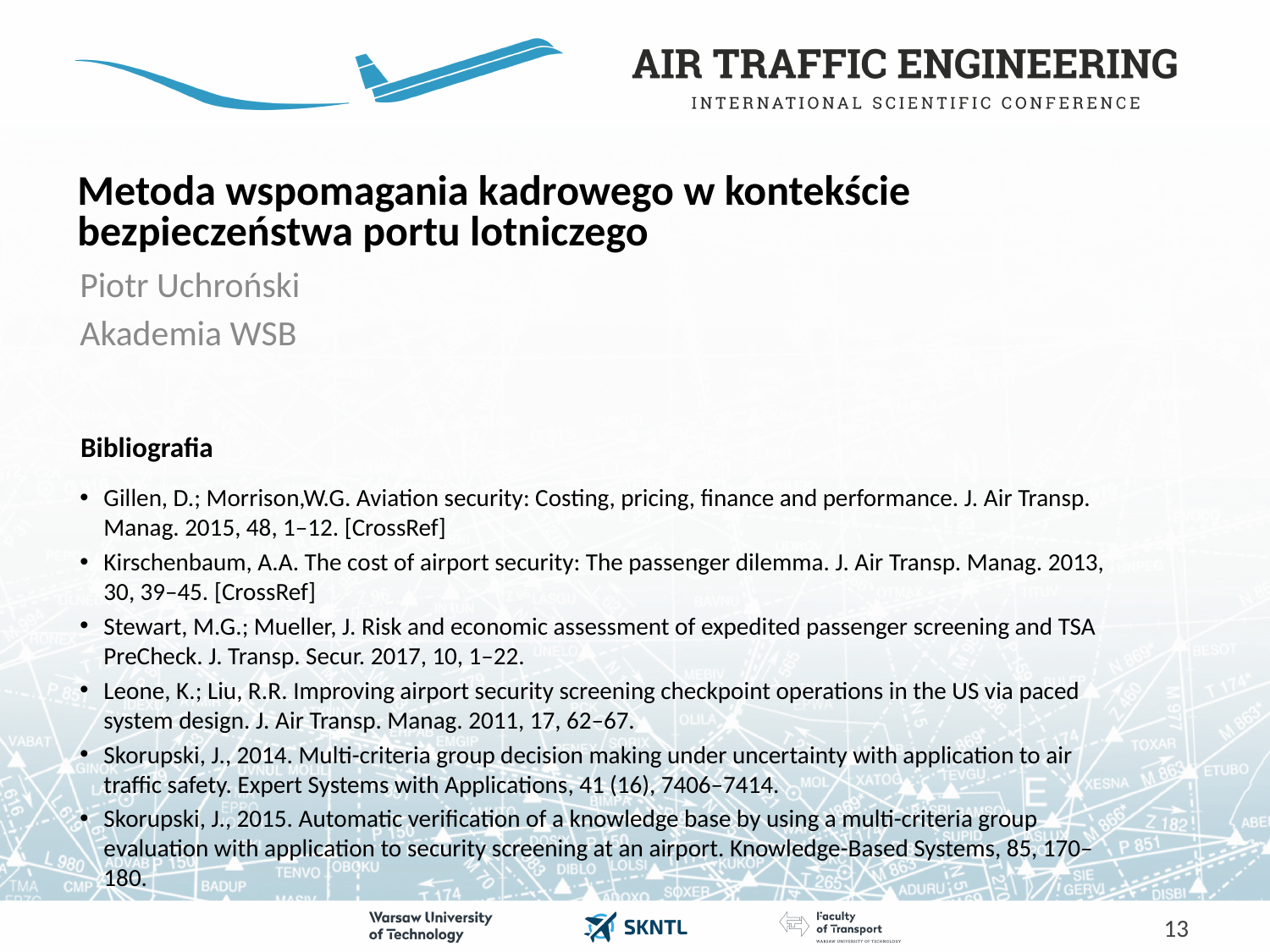

Metoda wspomagania kadrowego w kontekście bezpieczeństwa portu lotniczego
Piotr Uchroński
Akademia WSB
Bibliografia
Gillen, D.; Morrison,W.G. Aviation security: Costing, pricing, finance and performance. J. Air Transp. Manag. 2015, 48, 1–12. [CrossRef]
Kirschenbaum, A.A. The cost of airport security: The passenger dilemma. J. Air Transp. Manag. 2013, 30, 39–45. [CrossRef]
Stewart, M.G.; Mueller, J. Risk and economic assessment of expedited passenger screening and TSA PreCheck. J. Transp. Secur. 2017, 10, 1–22.
Leone, K.; Liu, R.R. Improving airport security screening checkpoint operations in the US via paced system design. J. Air Transp. Manag. 2011, 17, 62–67.
Skorupski, J., 2014. Multi-criteria group decision making under uncertainty with application to air traffic safety. Expert Systems with Applications, 41 (16), 7406–7414.
Skorupski, J., 2015. Automatic verification of a knowledge base by using a multi-criteria group evaluation with application to security screening at an airport. Knowledge-Based Systems, 85, 170–180.
13